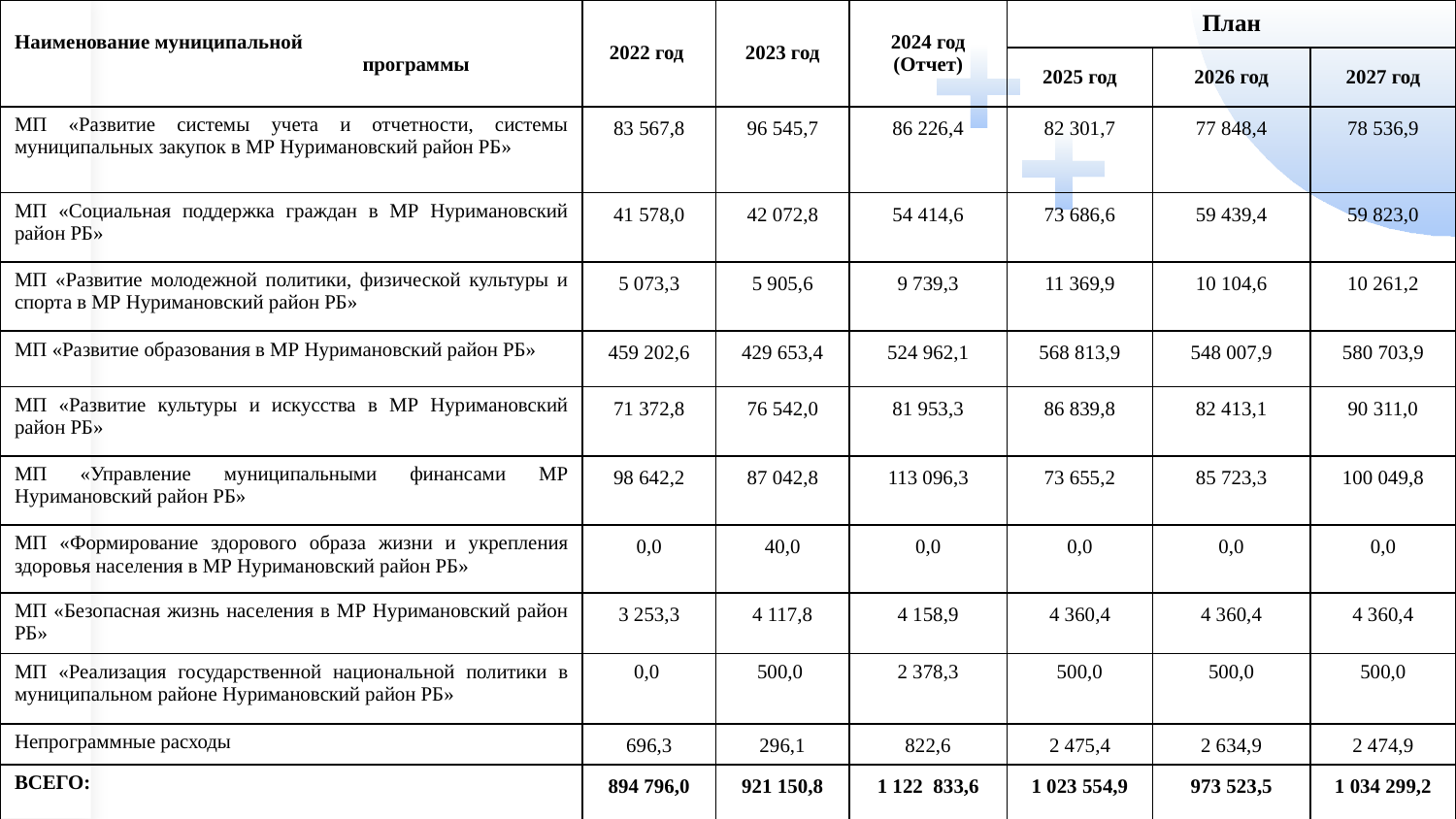

| Наименование муниципальной программы | 2022 год | 2023 год | 2024 год (Отчет) | План |  |  |
| --- | --- | --- | --- | --- | --- | --- |
|  |  |  |  | 2025 год | 2026 год | 2027 год |
| МП «Развитие системы учета и отчетности, системы муниципальных закупок в МР Нуримановский район РБ» | 83 567,8 | 96 545,7 | 86 226,4 | 82 301,7 | 77 848,4 | 78 536,9 |
| МП «Социальная поддержка граждан в МР Нуримановский район РБ» | 41 578,0 | 42 072,8 | 54 414,6 | 73 686,6 | 59 439,4 | 59 823,0 |
| МП «Развитие молодежной политики, физической культуры и спорта в МР Нуримановский район РБ» | 5 073,3 | 5 905,6 | 9 739,3 | 11 369,9 | 10 104,6 | 10 261,2 |
| МП «Развитие образования в МР Нуримановский район РБ» | 459 202,6 | 429 653,4 | 524 962,1 | 568 813,9 | 548 007,9 | 580 703,9 |
| МП «Развитие культуры и искусства в МР Нуримановский район РБ» | 71 372,8 | 76 542,0 | 81 953,3 | 86 839,8 | 82 413,1 | 90 311,0 |
| МП «Управление муниципальными финансами МР Нуримановский район РБ» | 98 642,2 | 87 042,8 | 113 096,3 | 73 655,2 | 85 723,3 | 100 049,8 |
| МП «Формирование здорового образа жизни и укрепления здоровья населения в МР Нуримановский район РБ» | 0,0 | 40,0 | 0,0 | 0,0 | 0,0 | 0,0 |
| МП «Безопасная жизнь населения в МР Нуримановский район РБ» | 3 253,3 | 4 117,8 | 4 158,9 | 4 360,4 | 4 360,4 | 4 360,4 |
| МП «Реализация государственной национальной политики в муниципальном районе Нуримановский район РБ» | 0,0 | 500,0 | 2 378,3 | 500,0 | 500,0 | 500,0 |
| Непрограммные расходы | 696,3 | 296,1 | 822,6 | 2 475,4 | 2 634,9 | 2 474,9 |
| ВСЕГО: | 894 796,0 | 921 150,8 | 1 122 833,6 | 1 023 554,9 | 973 523,5 | 1 034 299,2 |